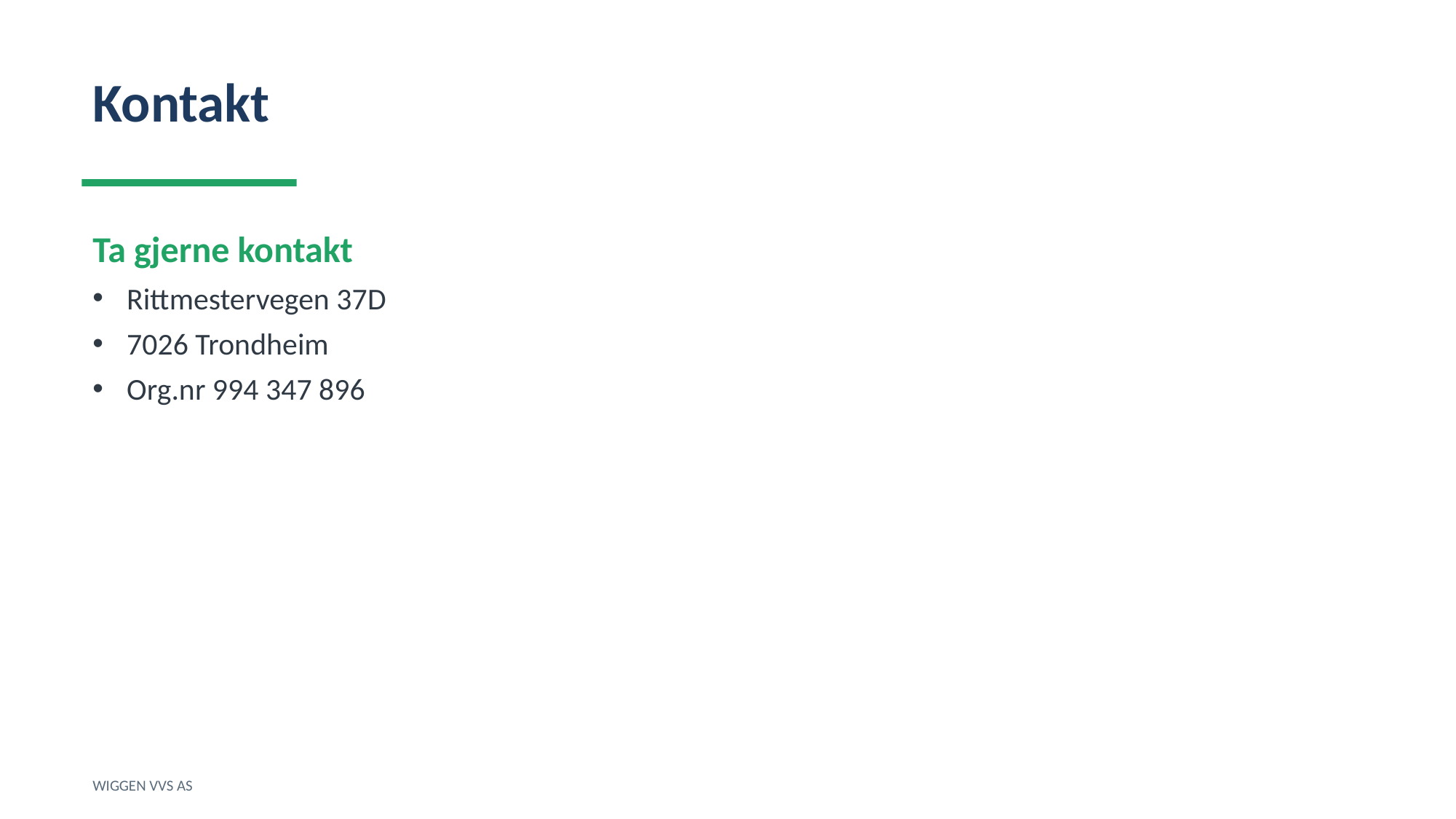

Kontakt

Ta gjerne kontakt
Rittmestervegen 37D
7026 Trondheim
Org.nr 994 347 896
WIGGEN VVS AS